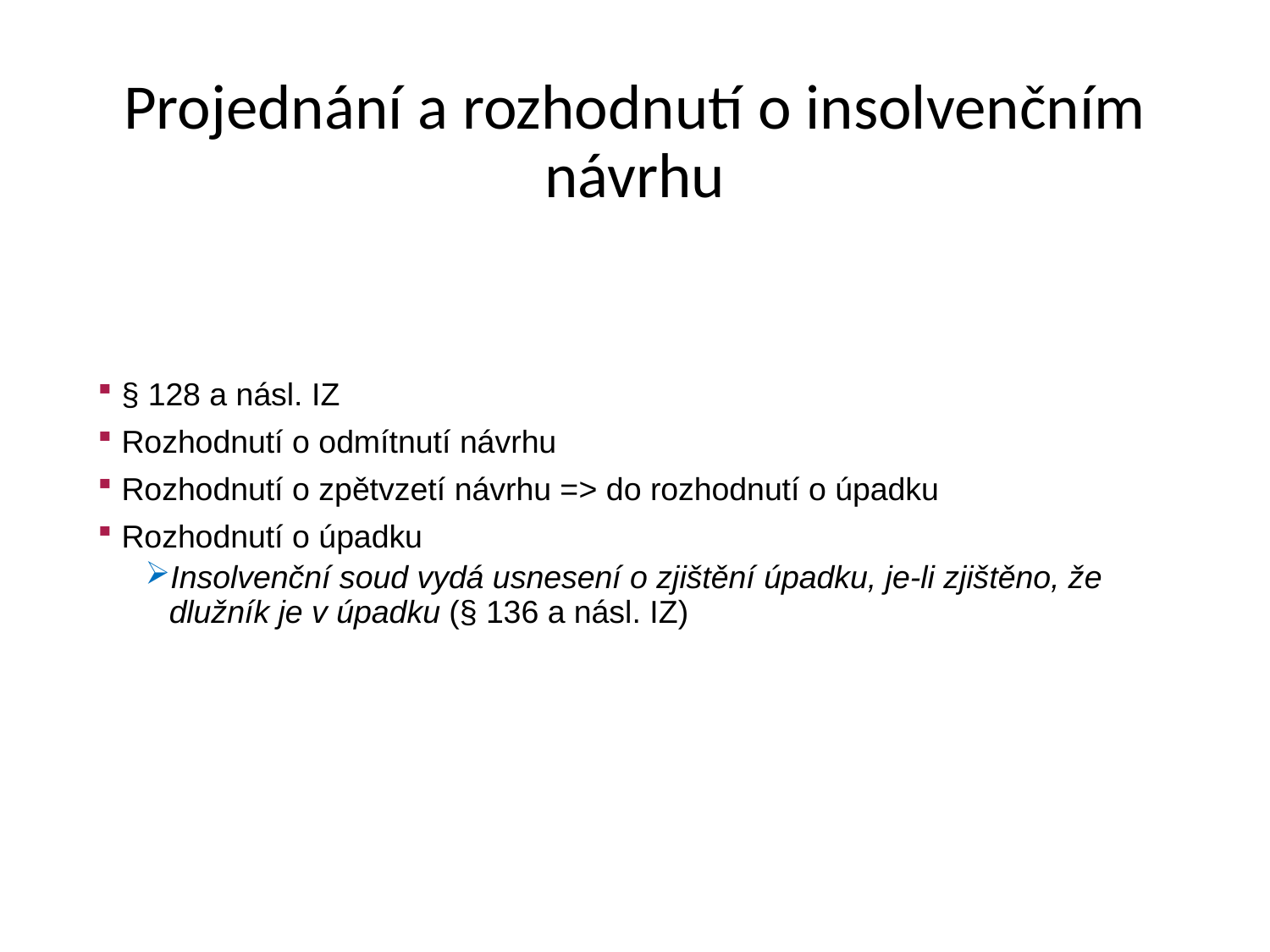

# Projednání a rozhodnutí o insolvenčním návrhu

§ 128 a násl. IZ
Rozhodnutí o odmítnutí návrhu
Rozhodnutí o zpětvzetí návrhu => do rozhodnutí o úpadku
Rozhodnutí o úpadku
Insolvenční soud vydá usnesení o zjištění úpadku, je-li zjištěno, že dlužník je v úpadku (§ 136 a násl. IZ)